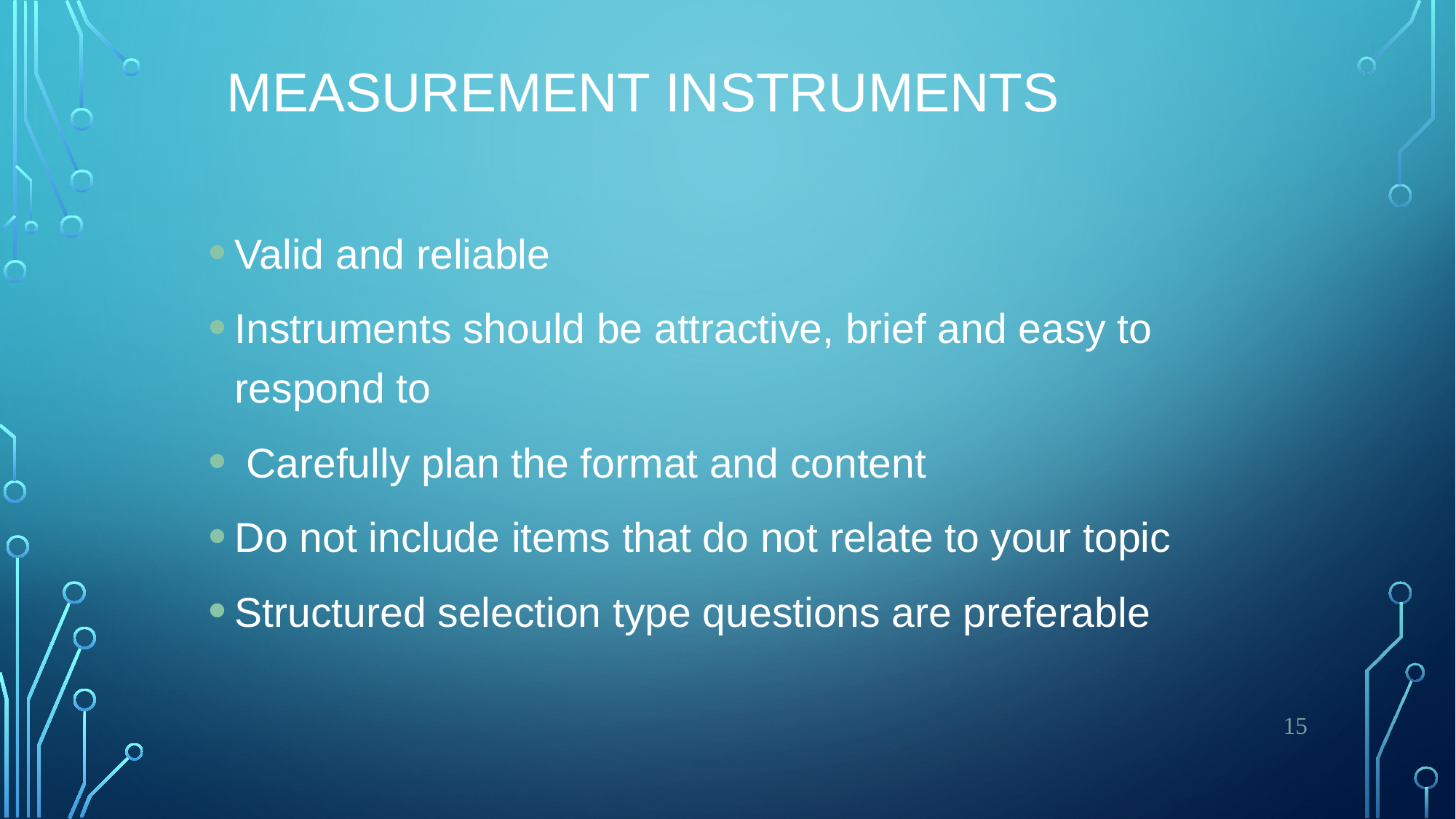

MEASUREMENT INSTRUMENTS
Valid and reliable
Instruments should be attractive, brief and easy to respond to
 Carefully plan the format and content
Do not include items that do not relate to your topic
Structured selection type questions are preferable

15